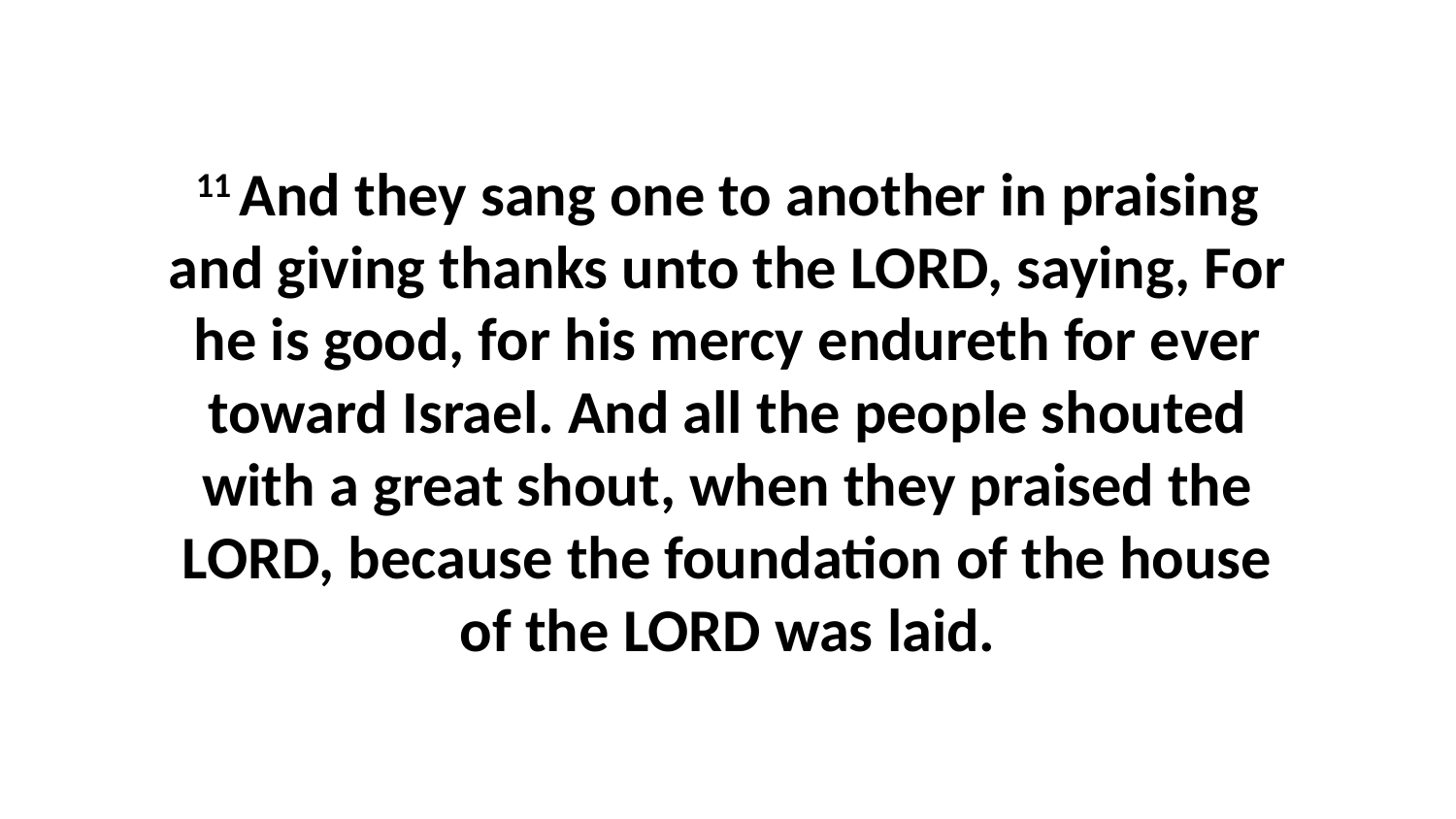

11 And they sang one to another in praising and giving thanks unto the LORD, saying, For he is good, for his mercy endureth for ever toward Israel. And all the people shouted with a great shout, when they praised the LORD, because the foundation of the house of the LORD was laid.